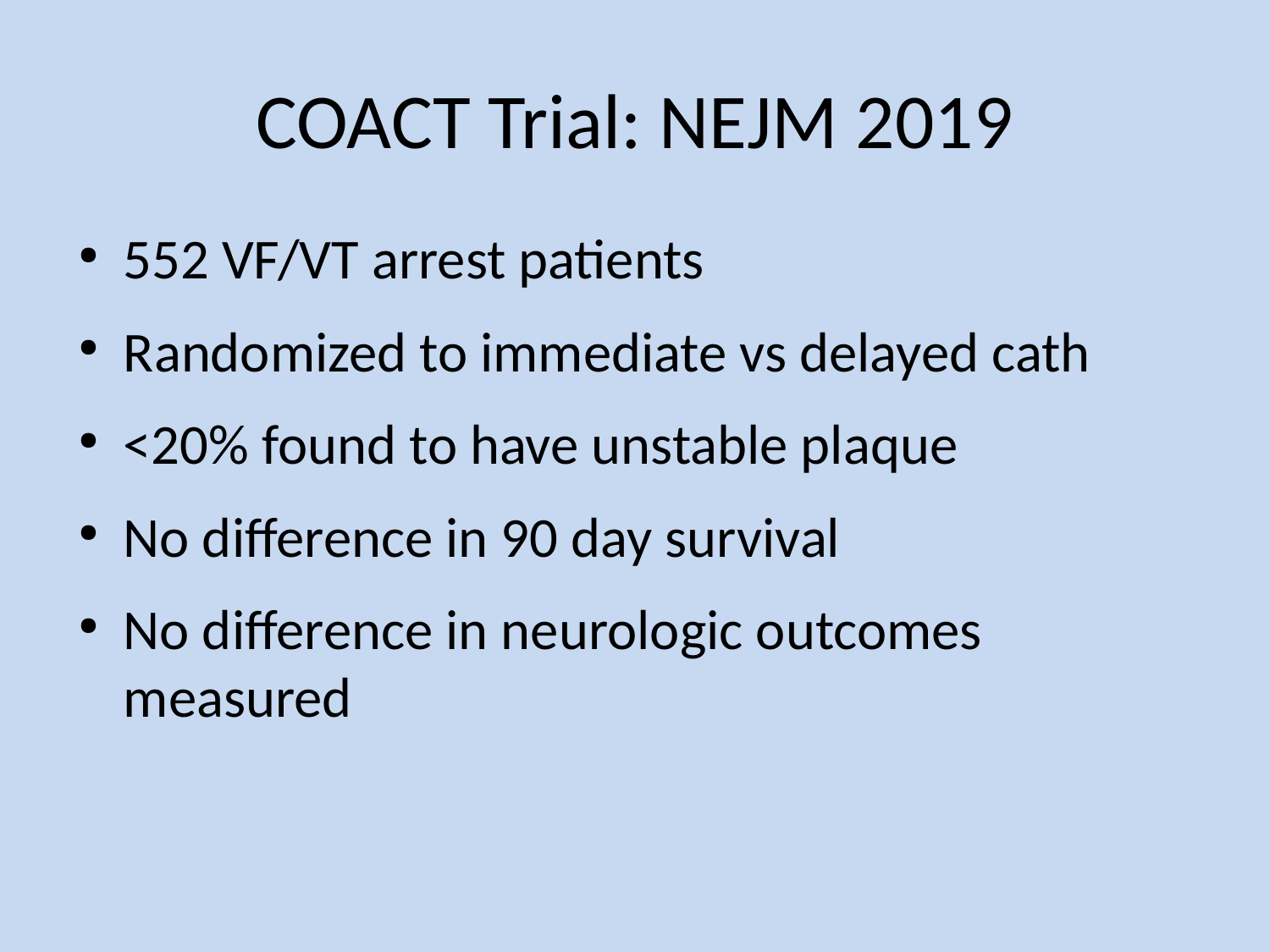

COACT Trial: NEJM 2019
552 VF/VT arrest patients
Randomized to immediate vs delayed cath
<20% found to have unstable plaque
No difference in 90 day survival
No difference in neurologic outcomes measured